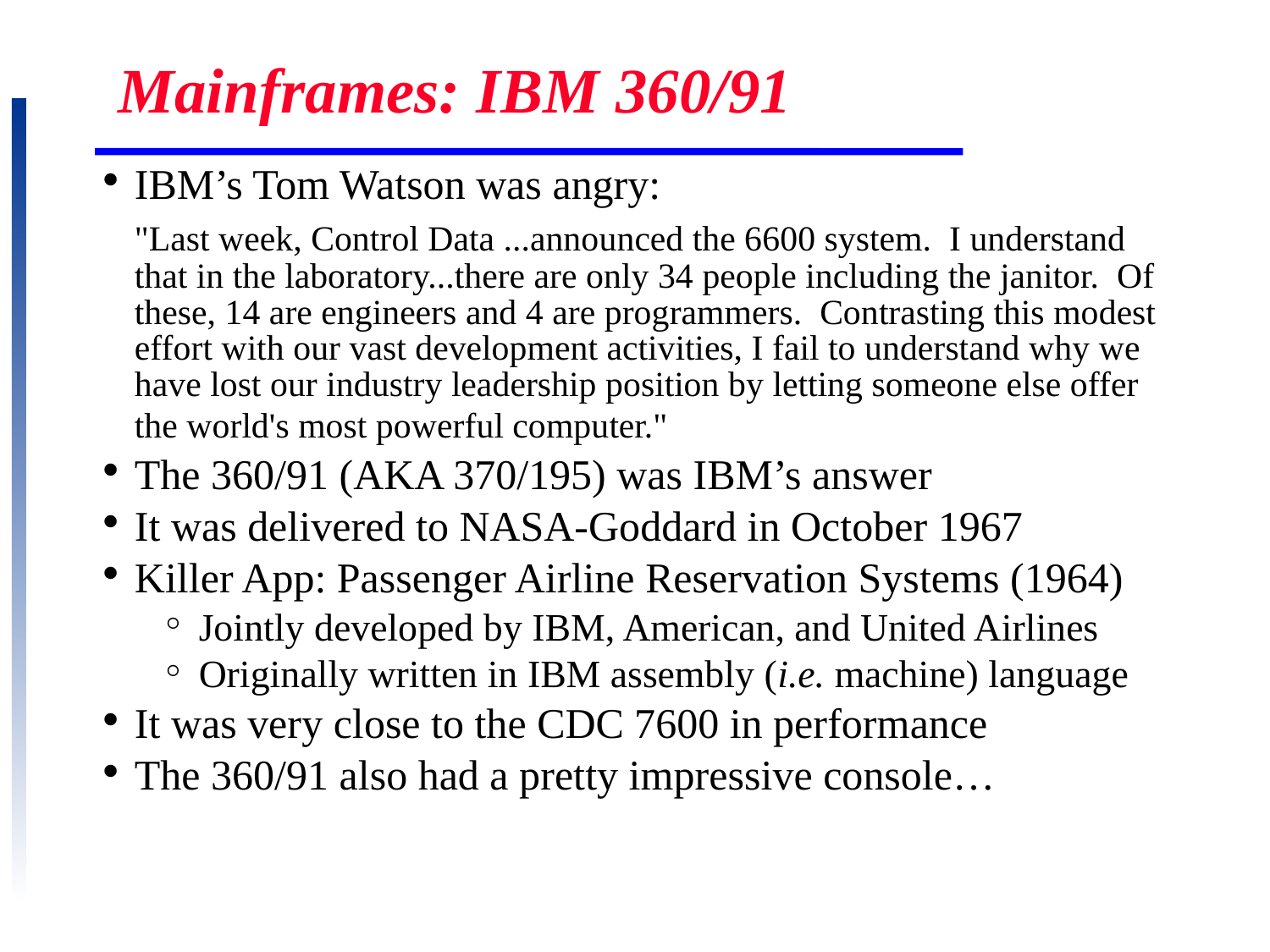

# Mainframes: IBM 360/91
IBM’s Tom Watson was angry:
   "Last week, Control Data ...announced the 6600 system.  I understand that in the laboratory...there are only 34 people including the janitor.  Of these, 14 are engineers and 4 are programmers.  Contrasting this modest effort with our vast development activities, I fail to understand why we have lost our industry leadership position by letting someone else offer the world's most powerful computer."
The 360/91 (AKA 370/195) was IBM’s answer
It was delivered to NASA-Goddard in October 1967
Killer App: Passenger Airline Reservation Systems (1964)
Jointly developed by IBM, American, and United Airlines
Originally written in IBM assembly (i.e. machine) language
It was very close to the CDC 7600 in performance
The 360/91 also had a pretty impressive console…